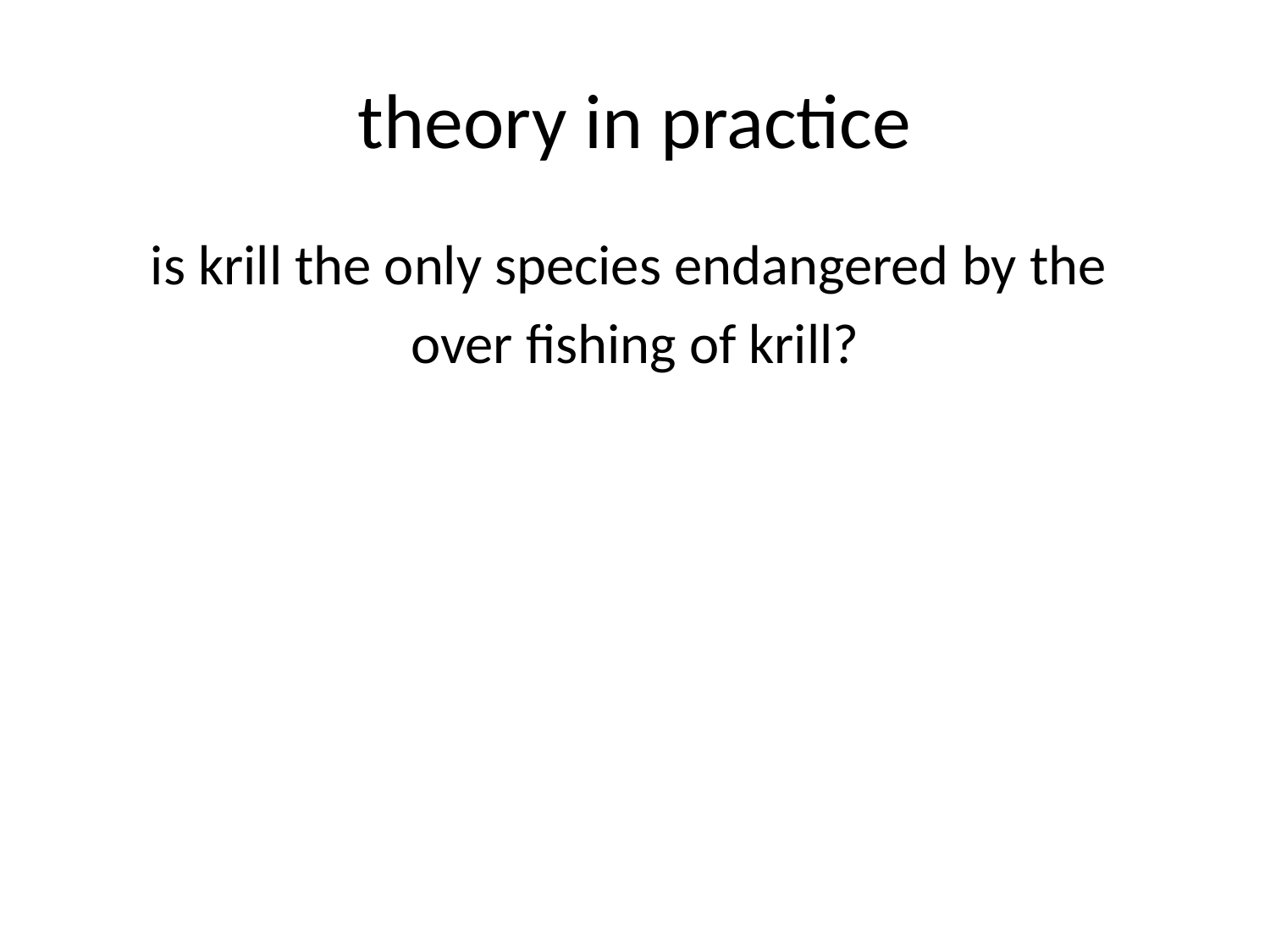

# theory in practice
is krill the only species endangered by the
over fishing of krill?